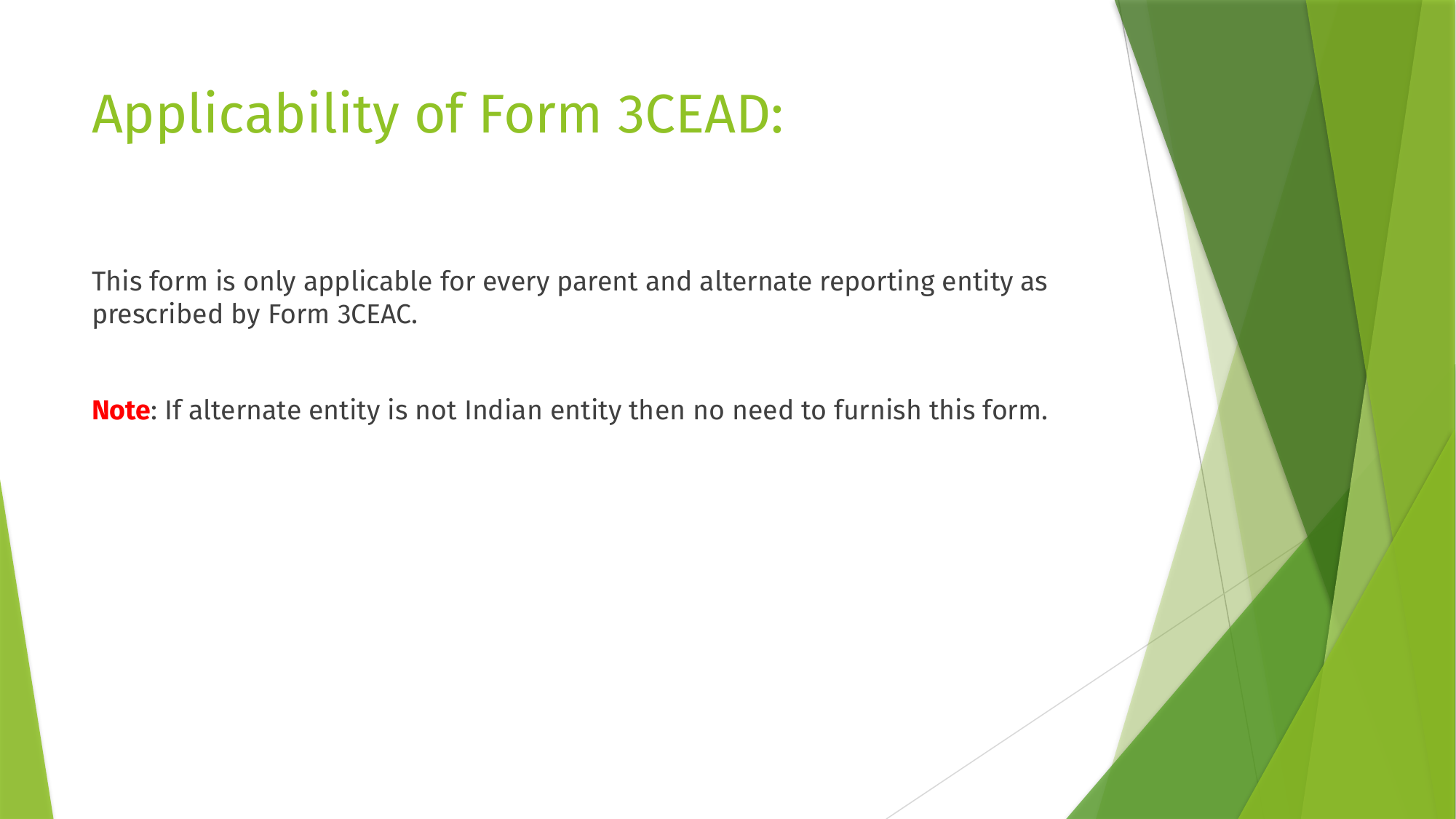

# Applicability of Form 3CEAD:
This form is only applicable for every parent and alternate reporting entity as prescribed by Form 3CEAC.

Note: If alternate entity is not Indian entity then no need to furnish this form.